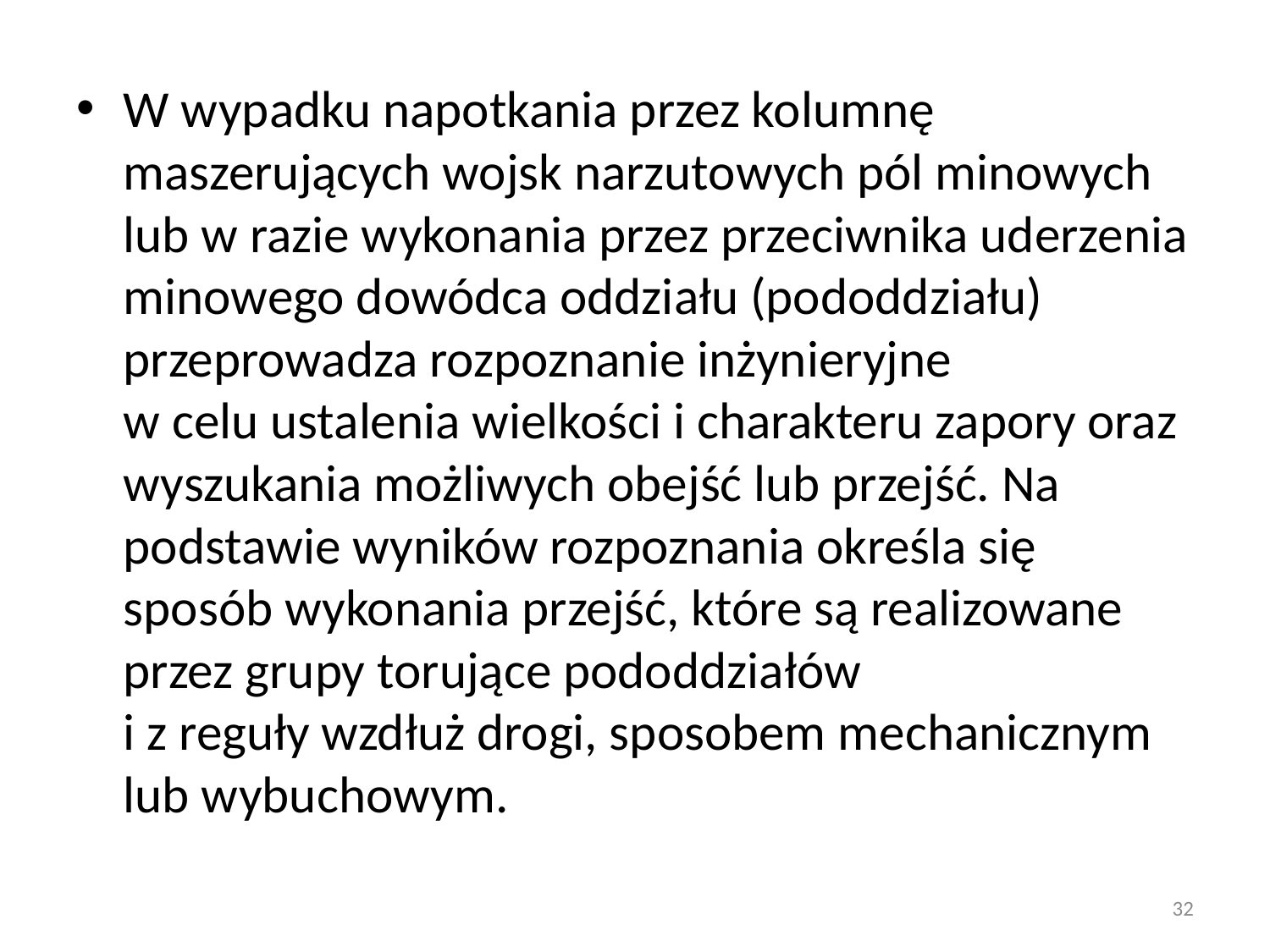

#
W wypadku napotkania przez kolumnę maszerujących wojsk narzutowych pól minowych lub w razie wykonania przez przeciwnika uderzenia minowego dowódca oddziału (pododdziału) przeprowadza rozpoznanie inżynieryjne
w celu ustalenia wielkości i charakteru zapory oraz wyszukania możliwych obejść lub przejść. Na podstawie wyników rozpoznania określa się sposób wykonania przejść, które są realizowane przez grupy torujące pododdziałów
i z reguły wzdłuż drogi, sposobem mechanicznym lub wybuchowym.
32